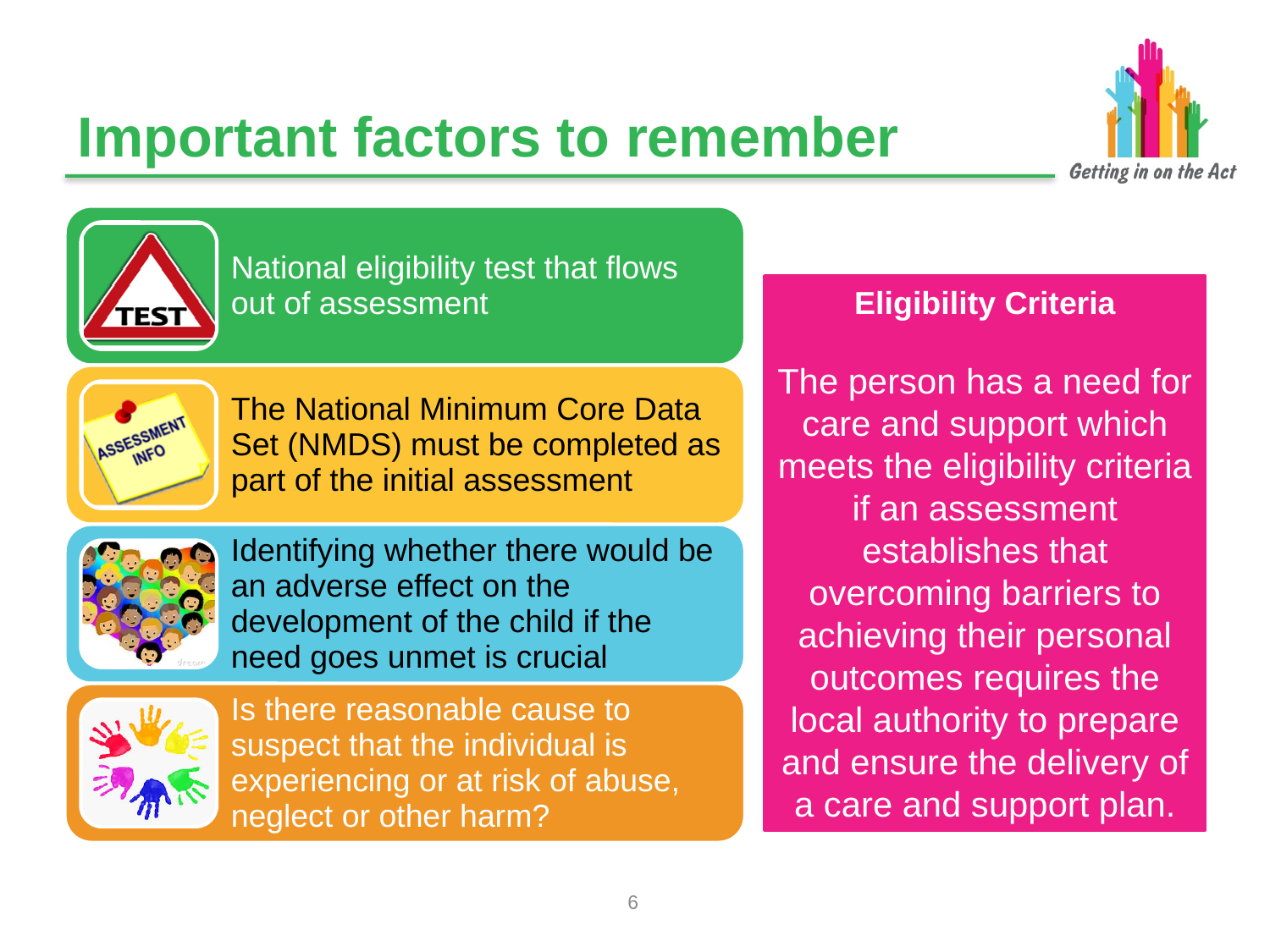

# Important factors to remember
The National Minimum Core Data Set (NMDS) must be completed as part of the initial assessment
Identifying whether there would be an adverse effect on the development of the child if the need goes unmet is crucial
Is there reasonable cause to suspect that the individual is experiencing or at risk of abuse, neglect or other harm?
National eligibility test that flows out of assessment
Eligibility Criteria

The person has a need for care and support which meets the eligibility criteria if an assessment establishes that overcoming barriers to achieving their personal outcomes requires the local authority to prepare and ensure the delivery of a care and support plan.
6